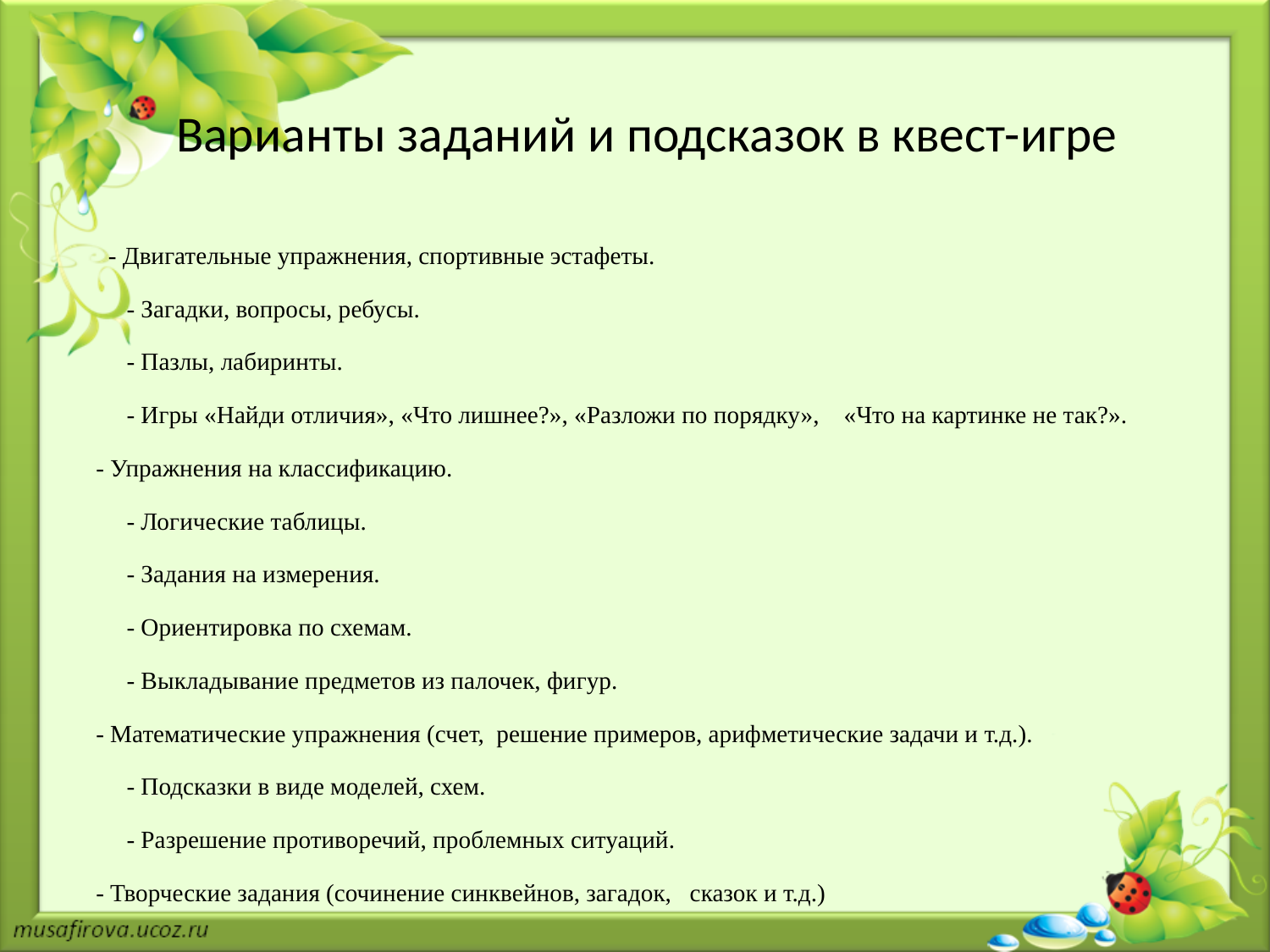

# Варианты заданий и подсказок в квест-игре
  - Двигательные упражнения, спортивные эстафеты.
     - Загадки, вопросы, ребусы.
     - Пазлы, лабиринты.
     - Игры «Найди отличия», «Что лишнее?», «Разложи по порядку»,    «Что на картинке не так?».
- Упражнения на классификацию.
     - Логические таблицы.
     - Задания на измерения.
     - Ориентировка по схемам.
     - Выкладывание предметов из палочек, фигур.
- Математические упражнения (счет,  решение примеров, арифметические задачи и т.д.).
     - Подсказки в виде моделей, схем.
     - Разрешение противоречий, проблемных ситуаций.
- Творческие задания (сочинение синквейнов, загадок,   сказок и т.д.)